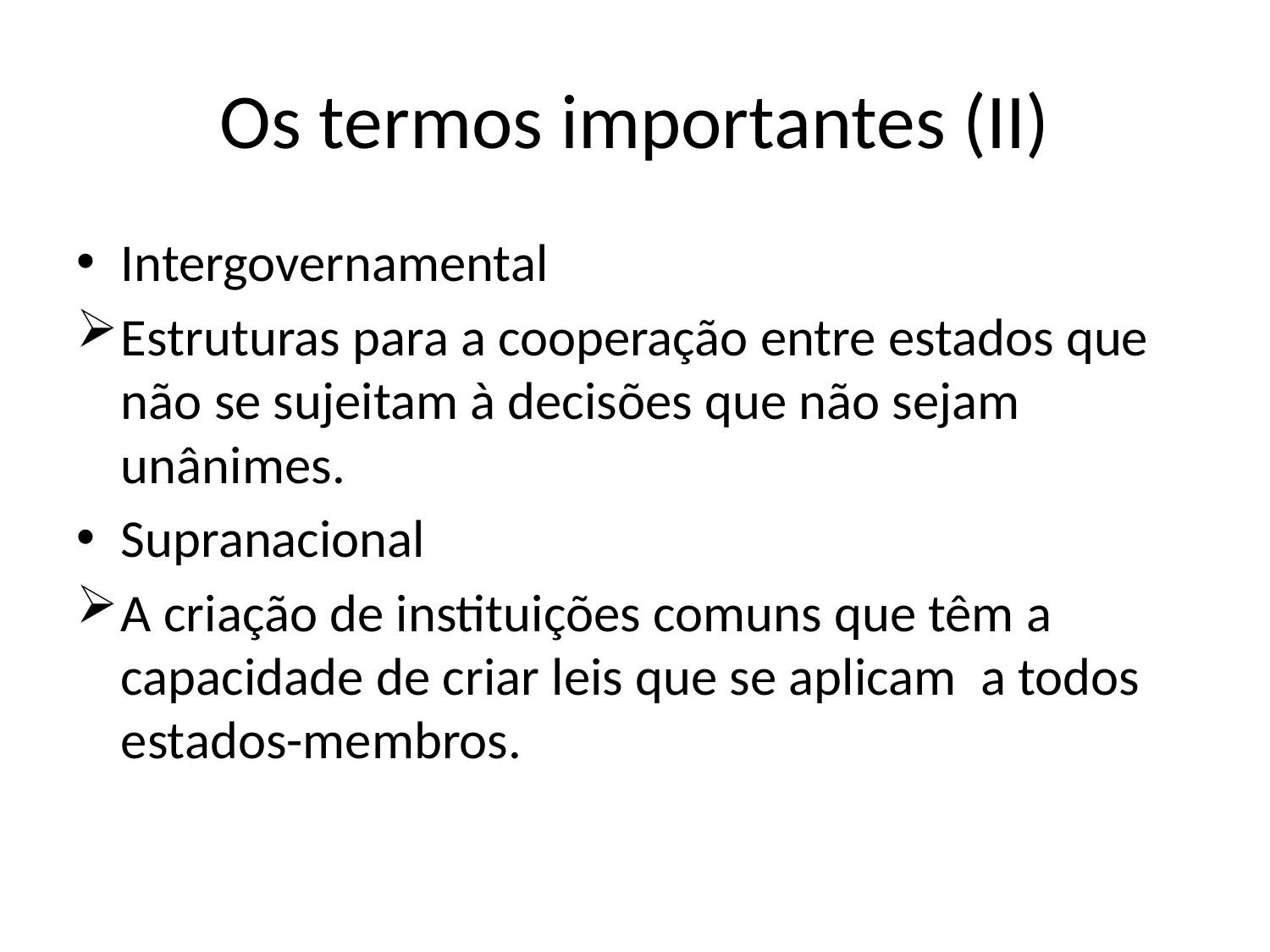

# Os termos importantes (II)
Intergovernamental
Estruturas para a cooperação entre estados que não se sujeitam à decisões que não sejam unânimes.
Supranacional
A criação de instituições comuns que têm a capacidade de criar leis que se aplicam  a todos estados-membros.